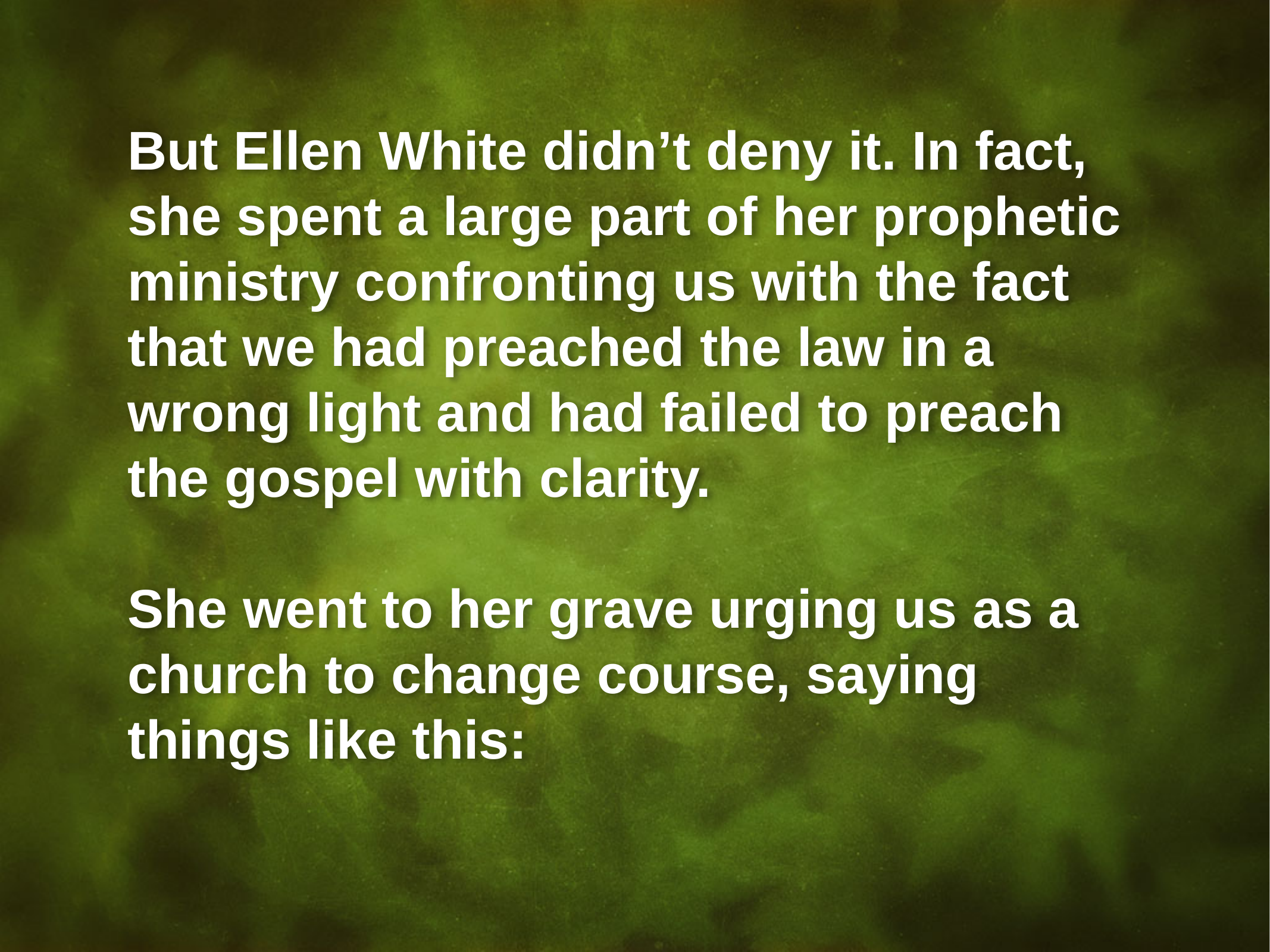

But Ellen White didn’t deny it. In fact, she spent a large part of her prophetic ministry confronting us with the fact that we had preached the law in a wrong light and had failed to preach the gospel with clarity.

She went to her grave urging us as a church to change course, saying things like this: